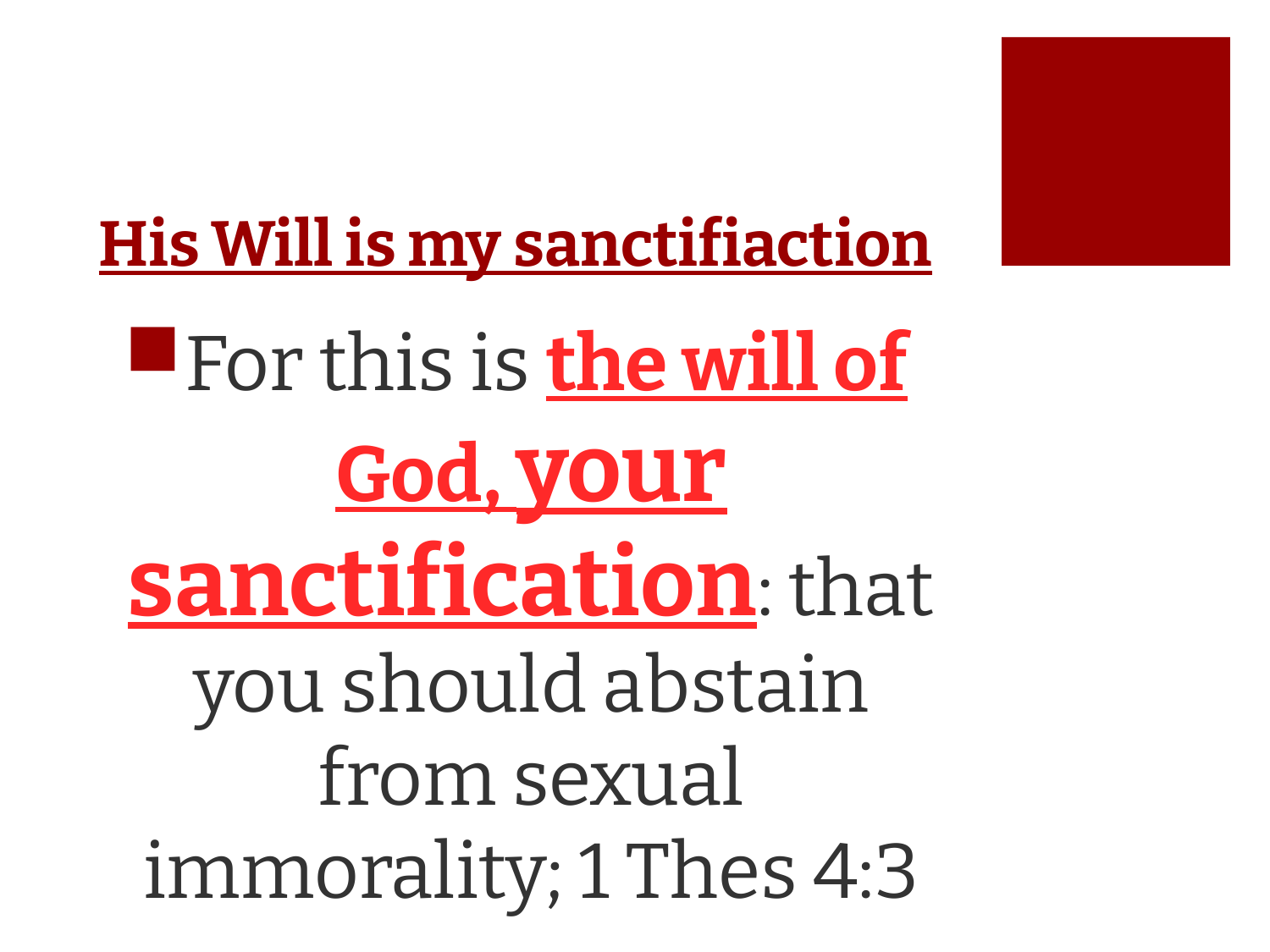

# His Will is my sanctifiaction
For this is the will of God, your sanctification: that you should abstain from sexual immorality; 1 Thes 4:3